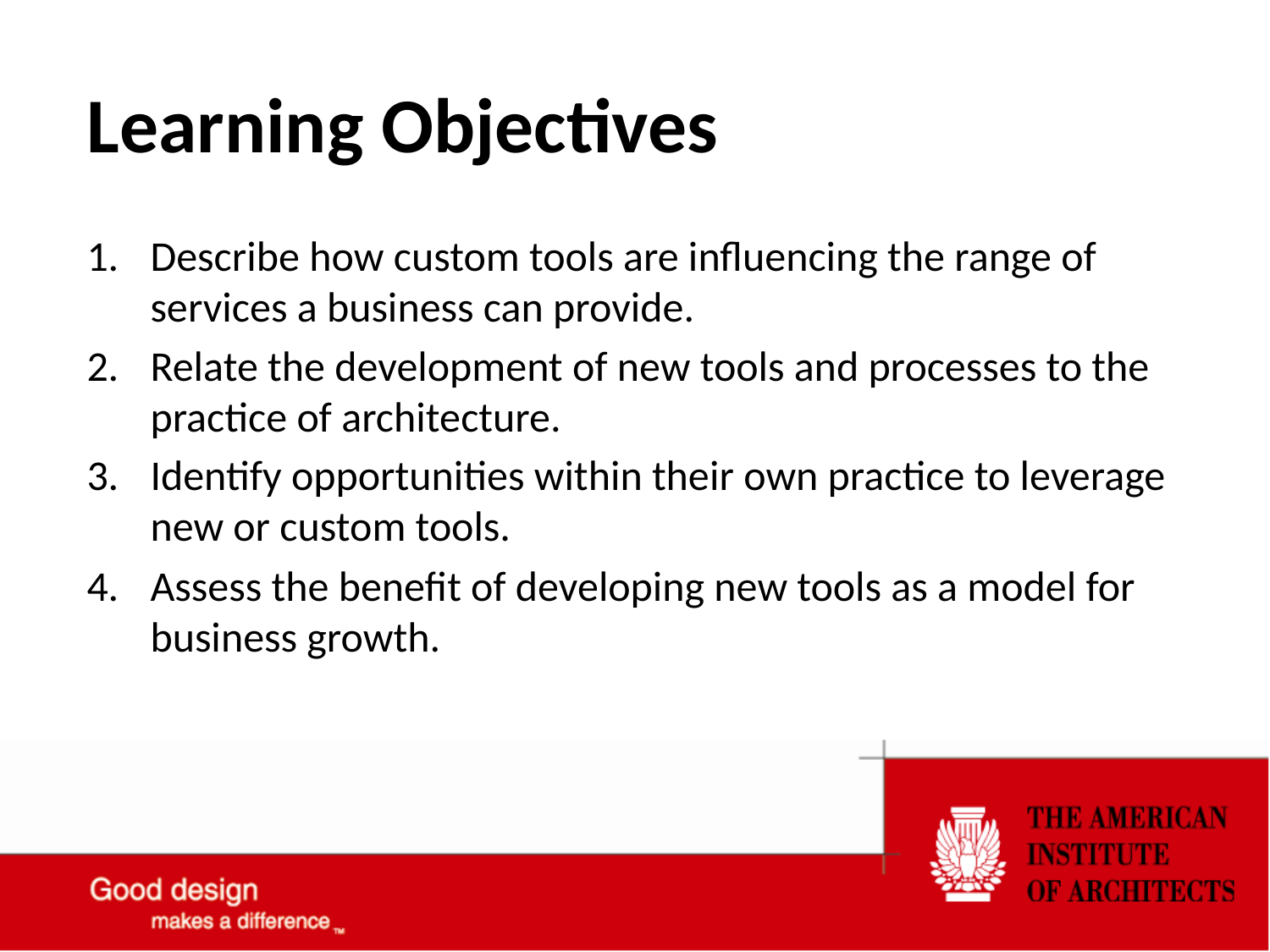

# Learning Objectives
Describe how custom tools are influencing the range of services a business can provide.
Relate the development of new tools and processes to the practice of architecture.
Identify opportunities within their own practice to leverage new or custom tools.
Assess the benefit of developing new tools as a model for business growth.